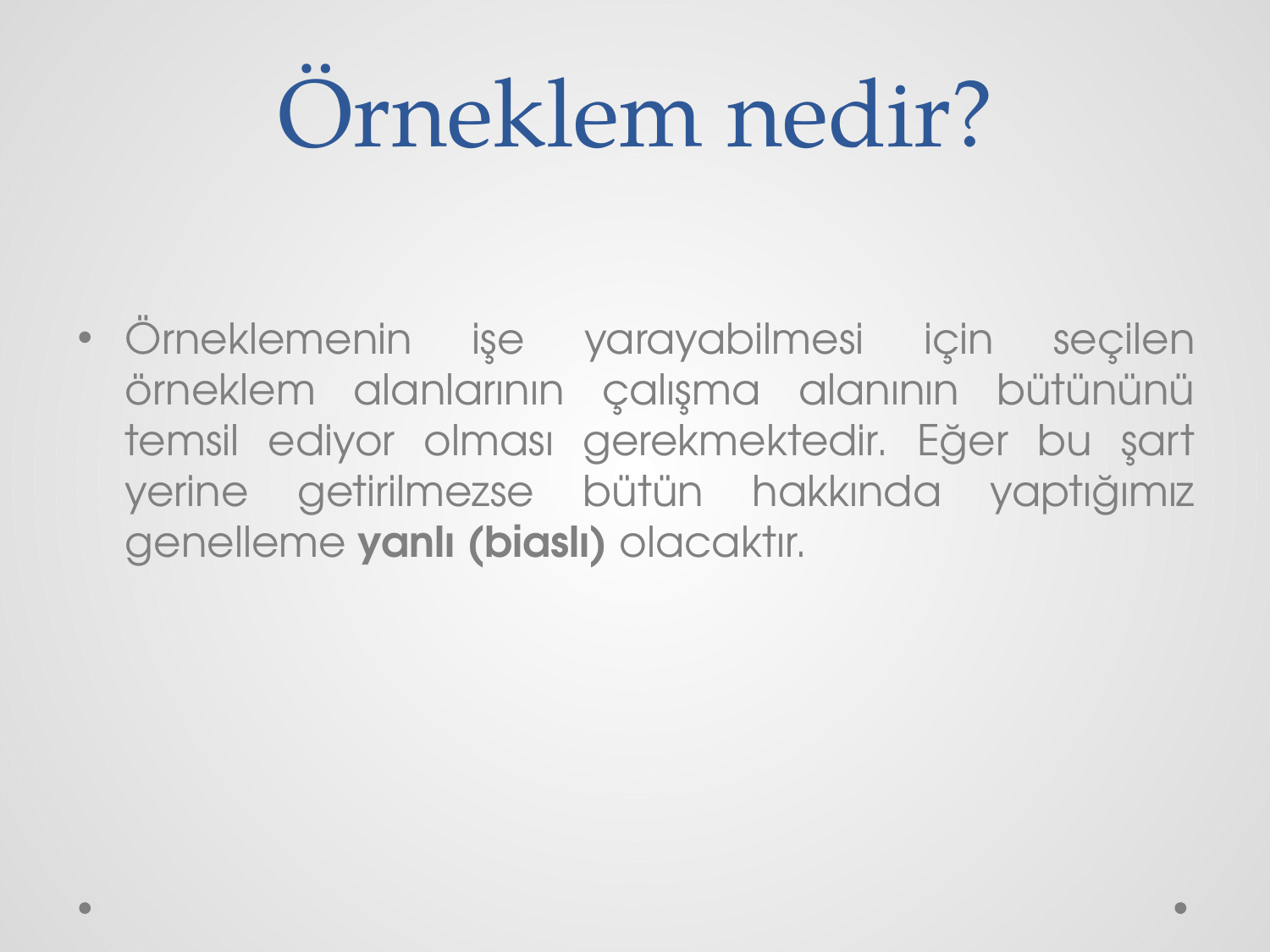

# Örneklem nedir?

Örneklemenin işe yarayabilmesi için seçilen örneklem alanlarının çalışma alanının bütününü temsil ediyor olması gerekmektedir. Eğer bu şart yerine getirilmezse bütün hakkında yaptığımız genelleme yanlı (biaslı) olacaktır.